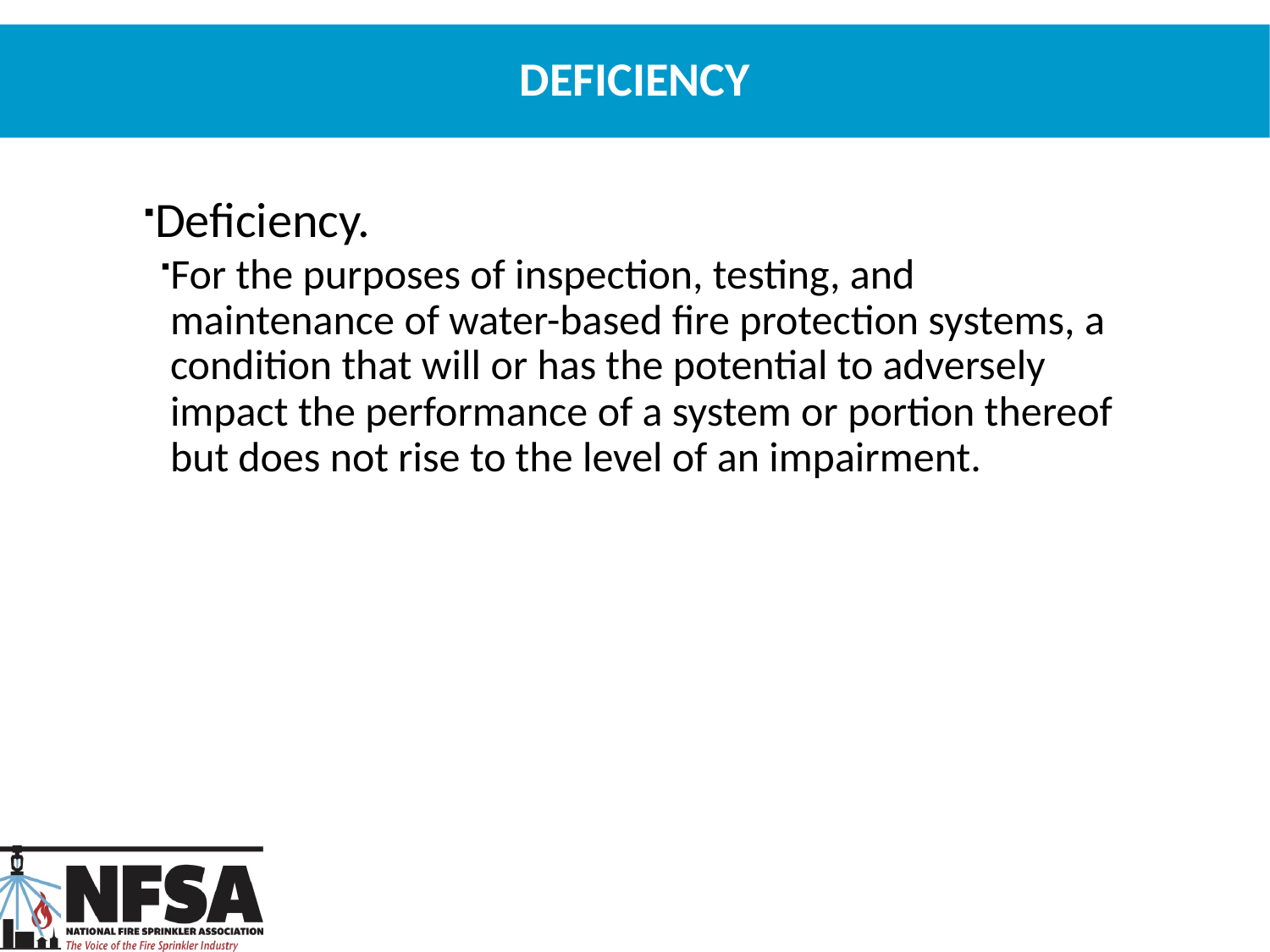

# Deficiency
Deficiency.
For the purposes of inspection, testing, and maintenance of water-based fire protection systems, a condition that will or has the potential to adversely impact the performance of a system or portion thereof but does not rise to the level of an impairment.